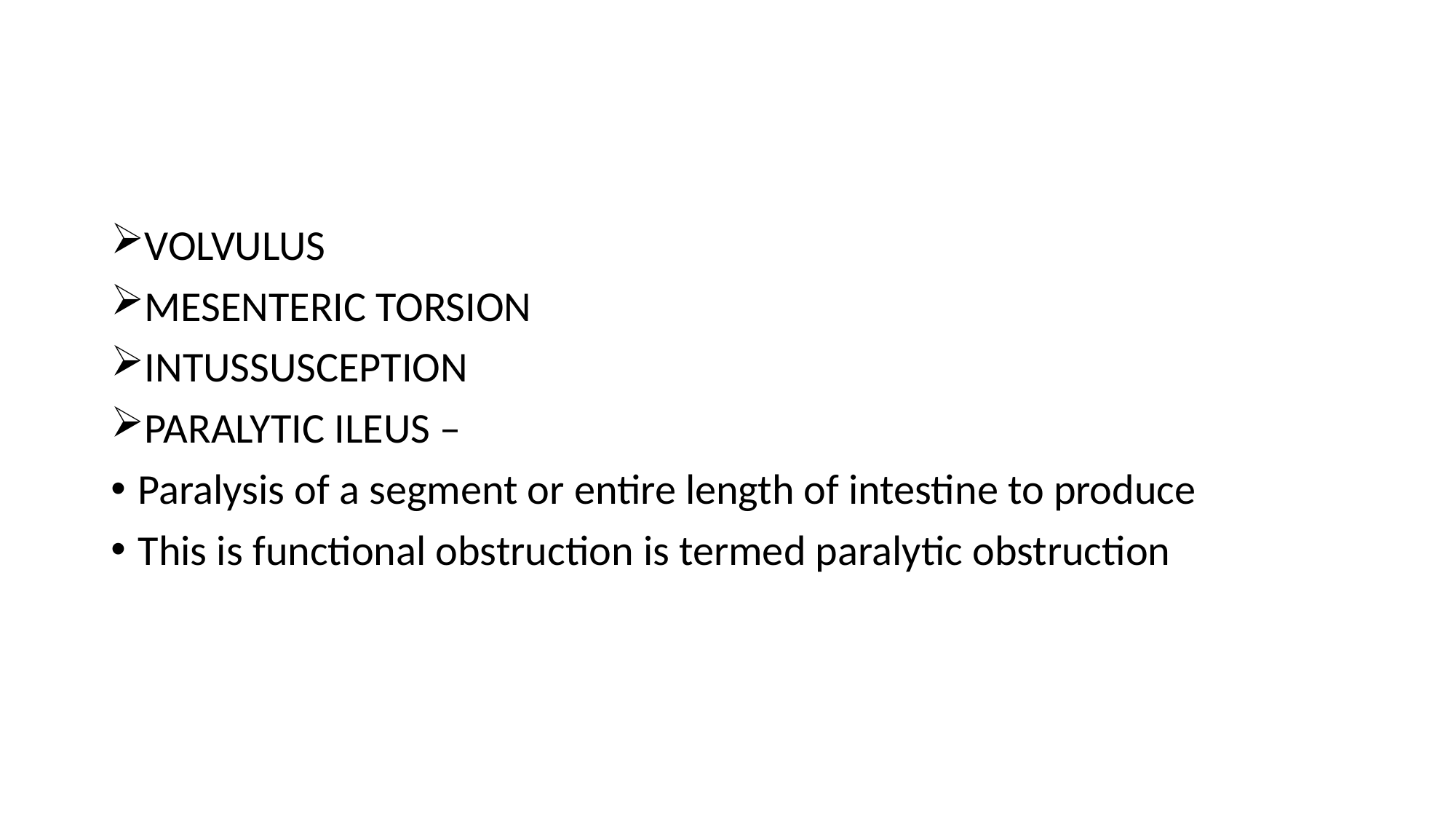

VOLVULUS
MESENTERIC TORSION
INTUSSUSCEPTION
PARALYTIC ILEUS –
Paralysis of a segment or entire length of intestine to produce
This is functional obstruction is termed paralytic obstruction